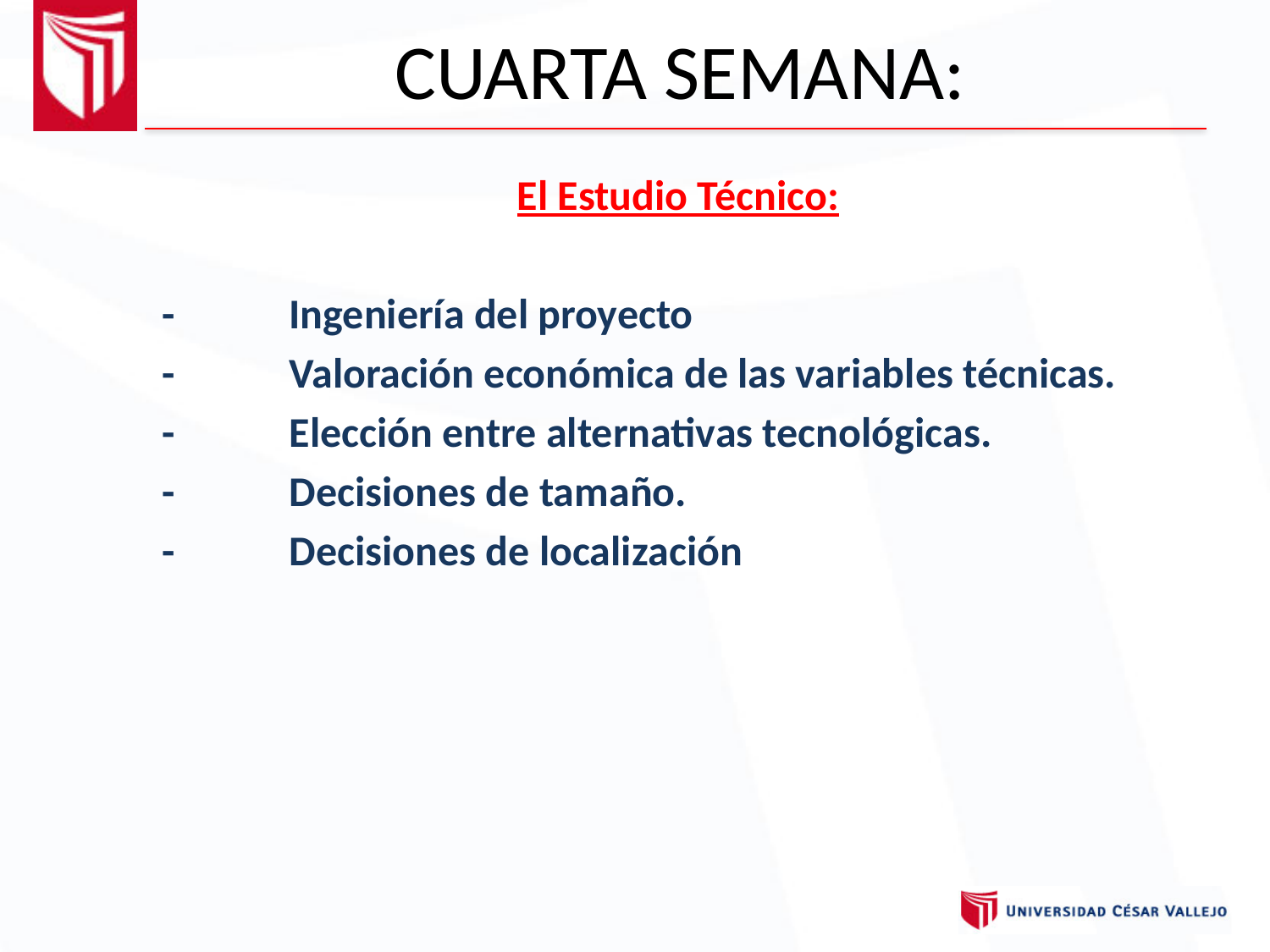

# CUARTA SEMANA:
El Estudio Técnico:

-	Ingeniería del proyecto
-	Valoración económica de las variables técnicas.
-	Elección entre alternativas tecnológicas.
-	Decisiones de tamaño.
-	Decisiones de localización